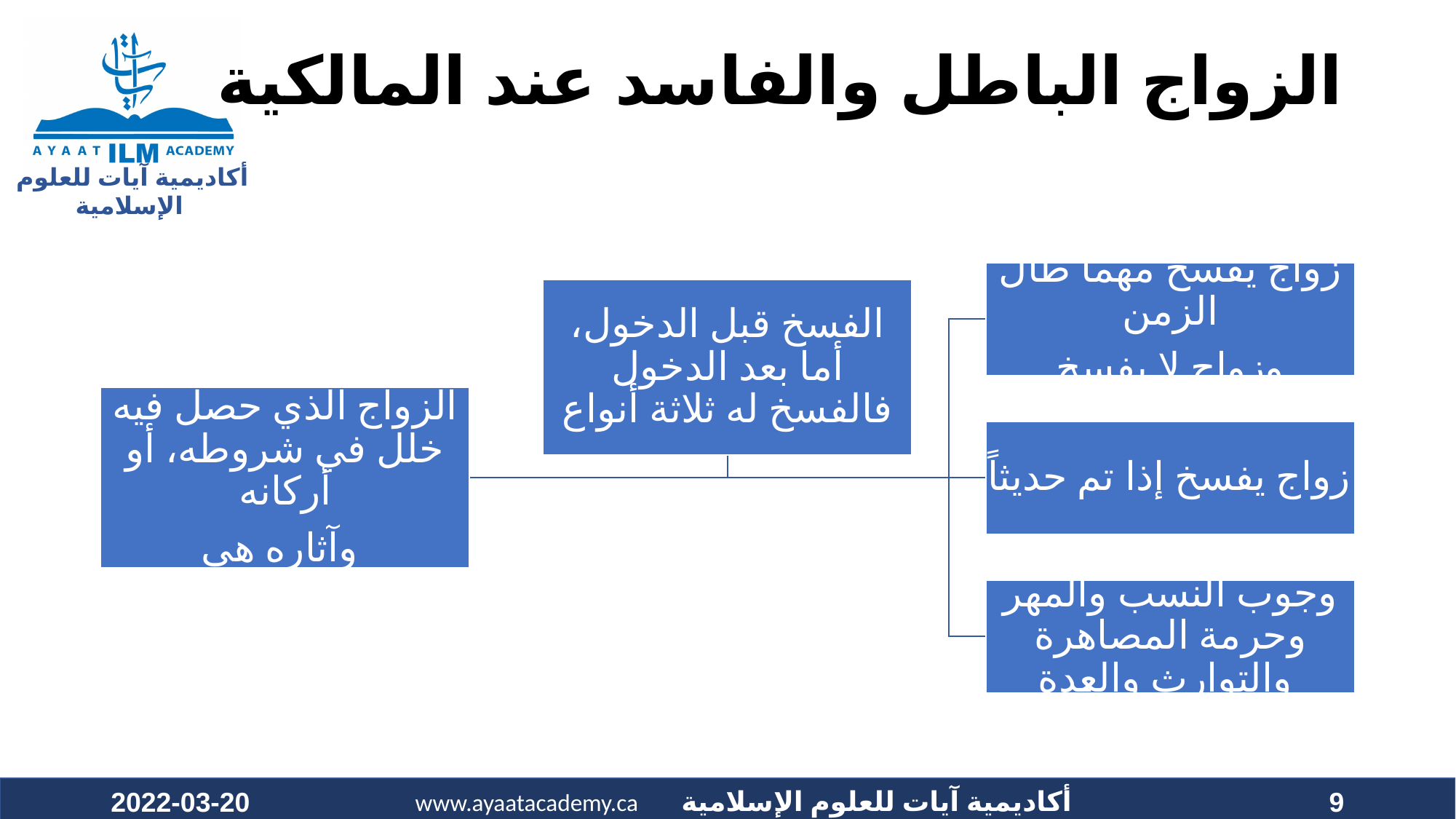

# الزواج الباطل والفاسد عند المالكية
الزواج الذي حصل فيه خلل في شروطه، أو أركانه
وآثاره هي
زواج يفسخ مهما طال الزمن
وزواج لا يفسخ
زواج يفسخ إذا تم حديثاً
وجوب النسب والمهر وحرمة المصاهرة والتوارث والعدة
الفسخ قبل الدخول، أما بعد الدخول فالفسخ له ثلاثة أنواع
2022-03-20
9